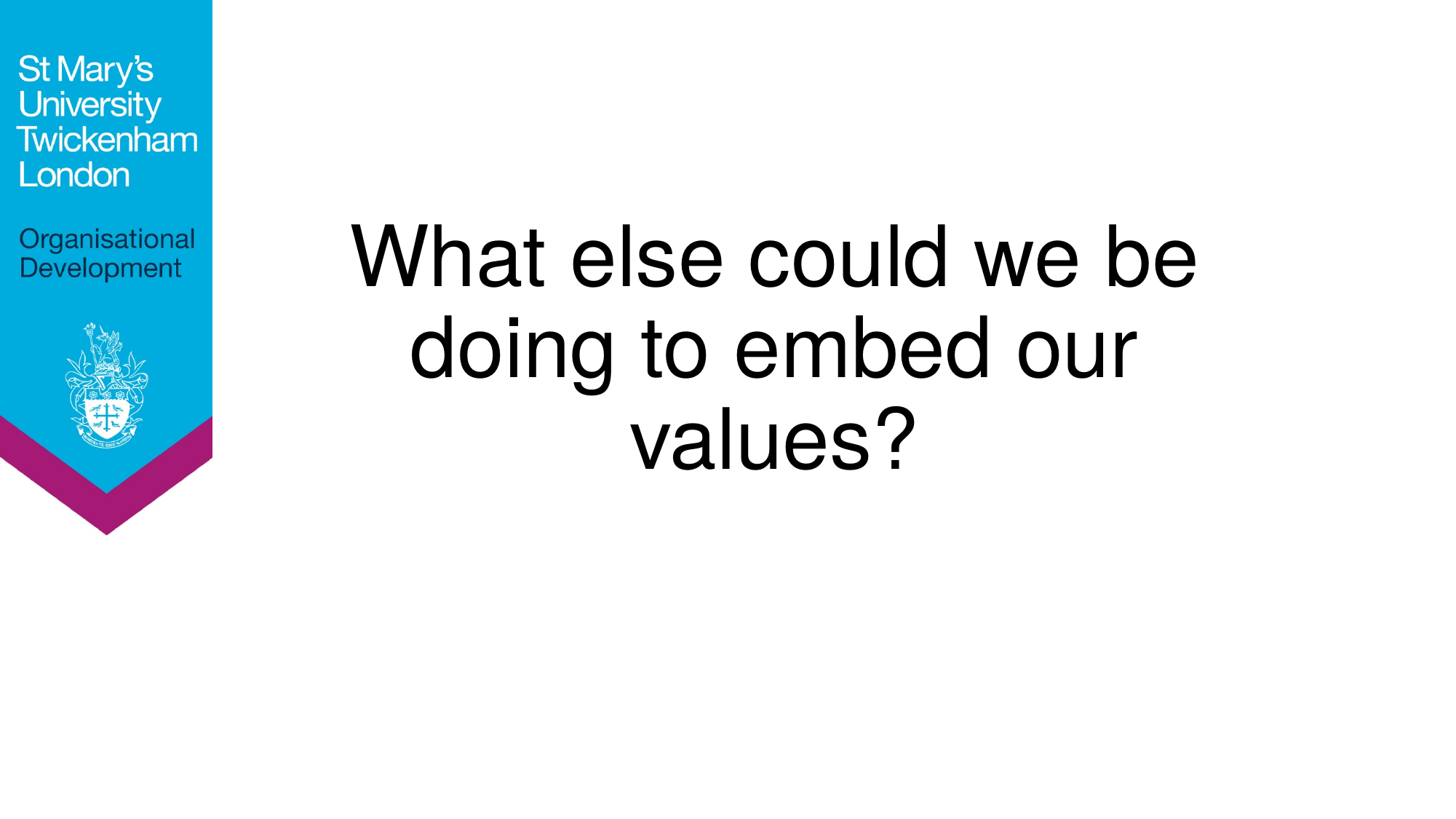

# What else could we be doing to embed our values?